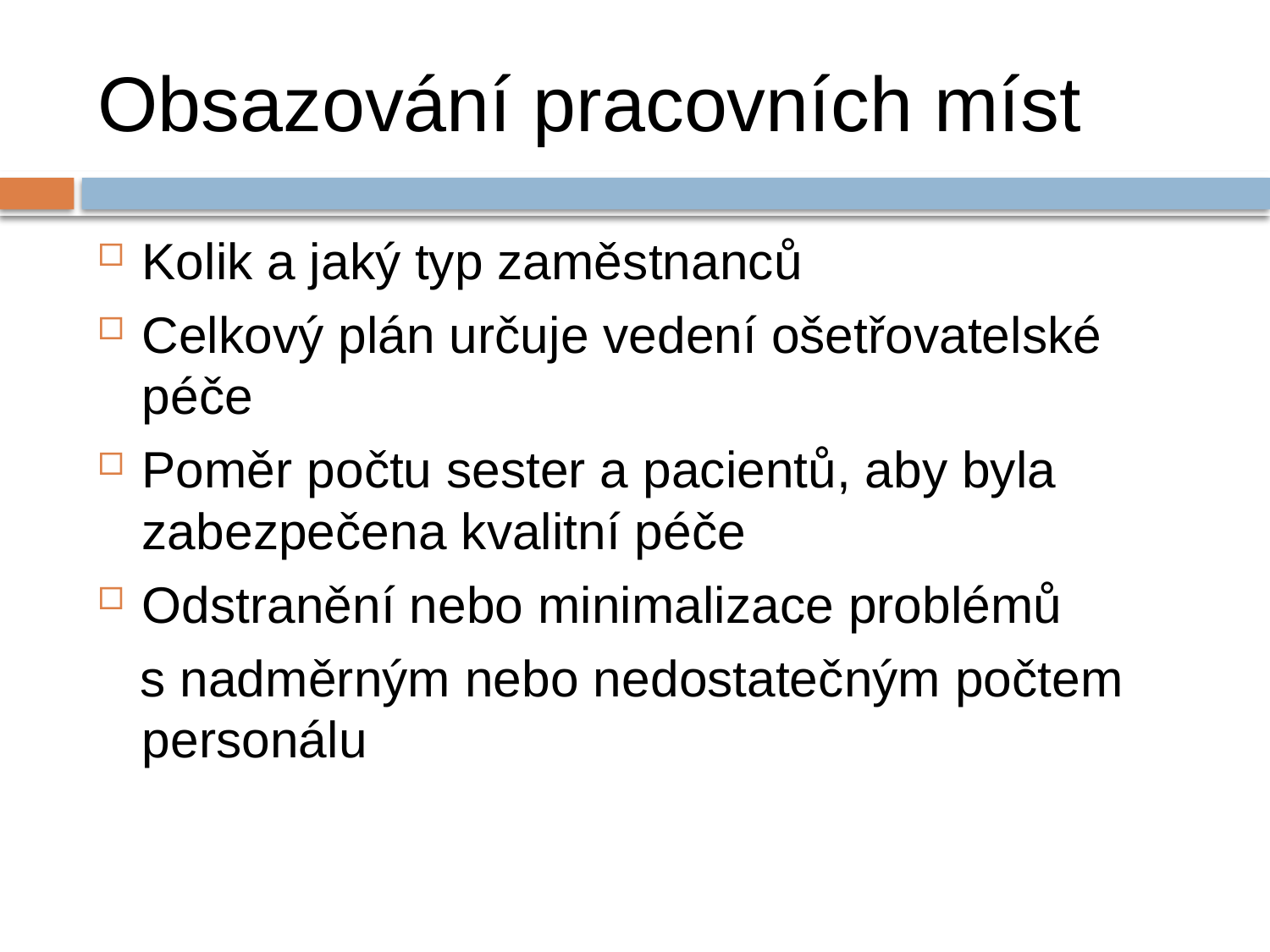

# Obsazování pracovních míst
Kolik a jaký typ zaměstnanců
Celkový plán určuje vedení ošetřovatelské péče
Poměr počtu sester a pacientů, aby byla zabezpečena kvalitní péče
Odstranění nebo minimalizace problémů
   s nadměrným nebo nedostatečným počtem personálu